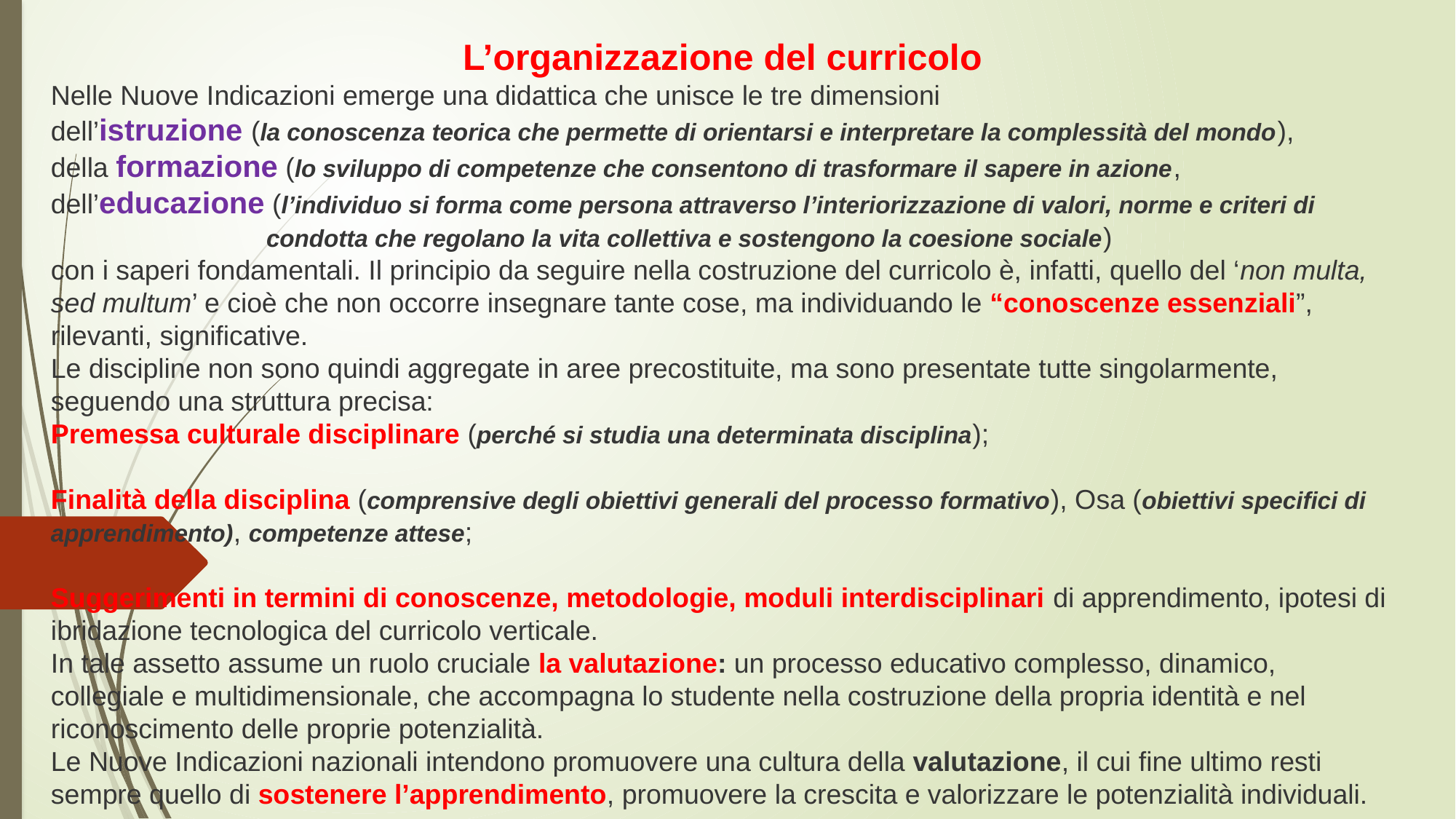

L’organizzazione del curricolo
Nelle Nuove Indicazioni emerge una didattica che unisce le tre dimensioni
dell’istruzione (la conoscenza teorica che permette di orientarsi e interpretare la complessità del mondo), della formazione (lo sviluppo di competenze che consentono di trasformare il sapere in azione, dell’educazione (l’individuo si forma come persona attraverso l’interiorizzazione di valori, norme e criteri di
                                condotta che regolano la vita collettiva e sostengono la coesione sociale)
con i saperi fondamentali. Il principio da seguire nella costruzione del curricolo è, infatti, quello del ‘non multa, sed multum’ e cioè che non occorre insegnare tante cose, ma individuando le “conoscenze essenziali”, rilevanti, significative.
Le discipline non sono quindi aggregate in aree precostituite, ma sono presentate tutte singolarmente, seguendo una struttura precisa:
Premessa culturale disciplinare (perché si studia una determinata disciplina);

Finalità della disciplina (comprensive degli obiettivi generali del processo formativo), Osa (obiettivi specifici di apprendimento), competenze attese;

Suggerimenti in termini di conoscenze, metodologie, moduli interdisciplinari di apprendimento, ipotesi di ibridazione tecnologica del curricolo verticale.
In tale assetto assume un ruolo cruciale la valutazione: un processo educativo complesso, dinamico, collegiale e multidimensionale, che accompagna lo studente nella costruzione della propria identità e nel riconoscimento delle proprie potenzialità.
Le Nuove Indicazioni nazionali intendono promuovere una cultura della valutazione, il cui fine ultimo resti sempre quello di sostenere l’apprendimento, promuovere la crescita e valorizzare le potenzialità individuali.
#